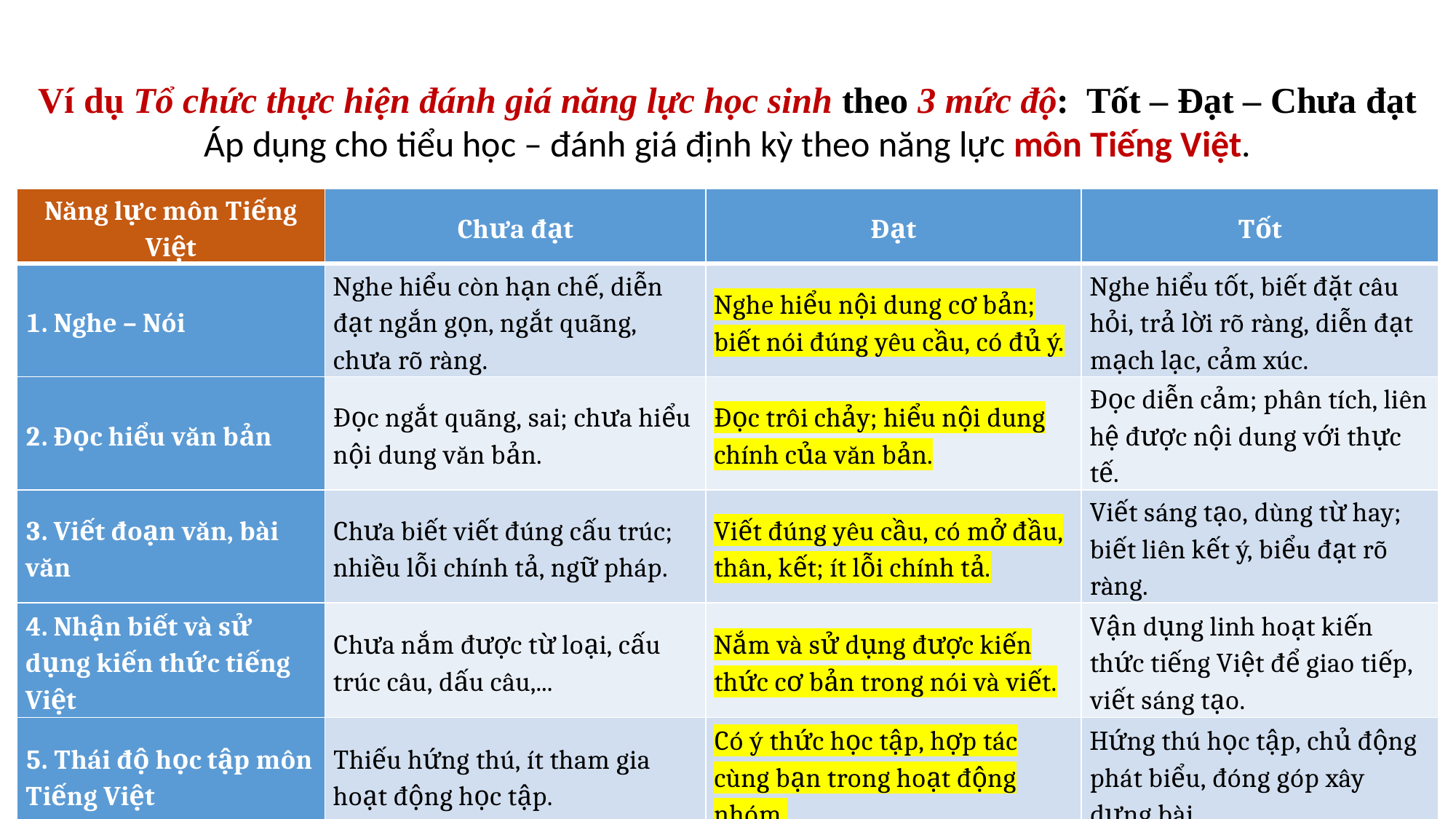

Ví dụ Tổ chức thực hiện đánh giá năng lực học sinh theo 3 mức độ:  Tốt – Đạt – Chưa đạt
Áp dụng cho tiểu học – đánh giá định kỳ theo năng lực môn Tiếng Việt.
| Năng lực môn Tiếng Việt | Chưa đạt | Đạt | Tốt |
| --- | --- | --- | --- |
| 1. Nghe – Nói | Nghe hiểu còn hạn chế, diễn đạt ngắn gọn, ngắt quãng, chưa rõ ràng. | Nghe hiểu nội dung cơ bản; biết nói đúng yêu cầu, có đủ ý. | Nghe hiểu tốt, biết đặt câu hỏi, trả lời rõ ràng, diễn đạt mạch lạc, cảm xúc. |
| 2. Đọc hiểu văn bản | Đọc ngắt quãng, sai; chưa hiểu nội dung văn bản. | Đọc trôi chảy; hiểu nội dung chính của văn bản. | Đọc diễn cảm; phân tích, liên hệ được nội dung với thực tế. |
| 3. Viết đoạn văn, bài văn | Chưa biết viết đúng cấu trúc; nhiều lỗi chính tả, ngữ pháp. | Viết đúng yêu cầu, có mở đầu, thân, kết; ít lỗi chính tả. | Viết sáng tạo, dùng từ hay; biết liên kết ý, biểu đạt rõ ràng. |
| 4. Nhận biết và sử dụng kiến thức tiếng Việt | Chưa nắm được từ loại, cấu trúc câu, dấu câu,... | Nắm và sử dụng được kiến thức cơ bản trong nói và viết. | Vận dụng linh hoạt kiến thức tiếng Việt để giao tiếp, viết sáng tạo. |
| 5. Thái độ học tập môn Tiếng Việt | Thiếu hứng thú, ít tham gia hoạt động học tập. | Có ý thức học tập, hợp tác cùng bạn trong hoạt động nhóm. | Hứng thú học tập, chủ động phát biểu, đóng góp xây dựng bài. |